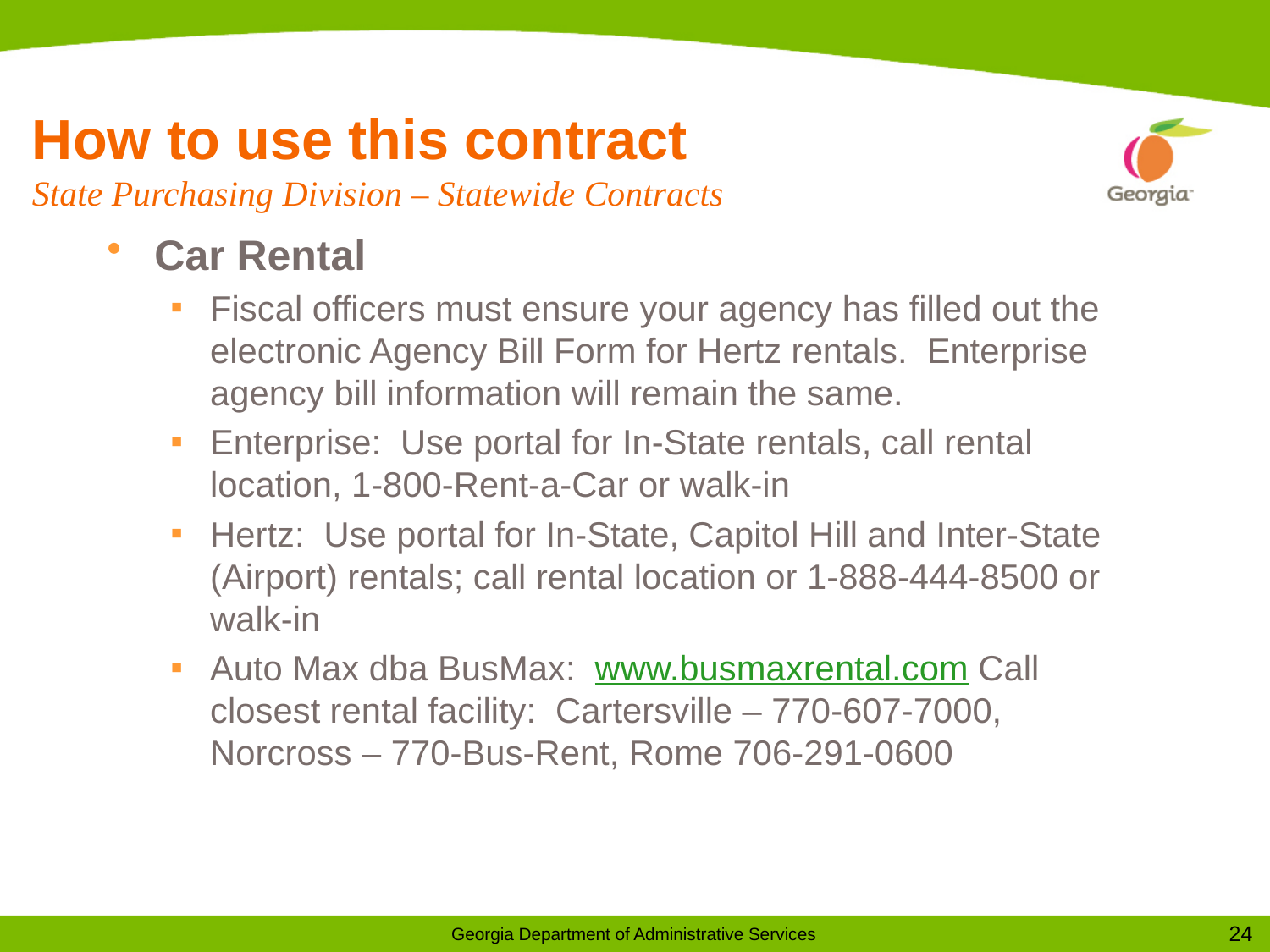

# How to use this contract State Purchasing Division – Statewide Contracts
Car Rental
Fiscal officers must ensure your agency has filled out the electronic Agency Bill Form for Hertz rentals.  Enterprise agency bill information will remain the same.
Enterprise:  Use portal for In-State rentals, call rental location, 1-800-Rent-a-Car or walk-in
Hertz:  Use portal for In-State, Capitol Hill and Inter-State (Airport) rentals; call rental location or 1-888-444-8500 or walk-in
Auto Max dba BusMax:  www.busmaxrental.com Call closest rental facility:  Cartersville – 770-607-7000, Norcross – 770-Bus-Rent, Rome 706-291-0600